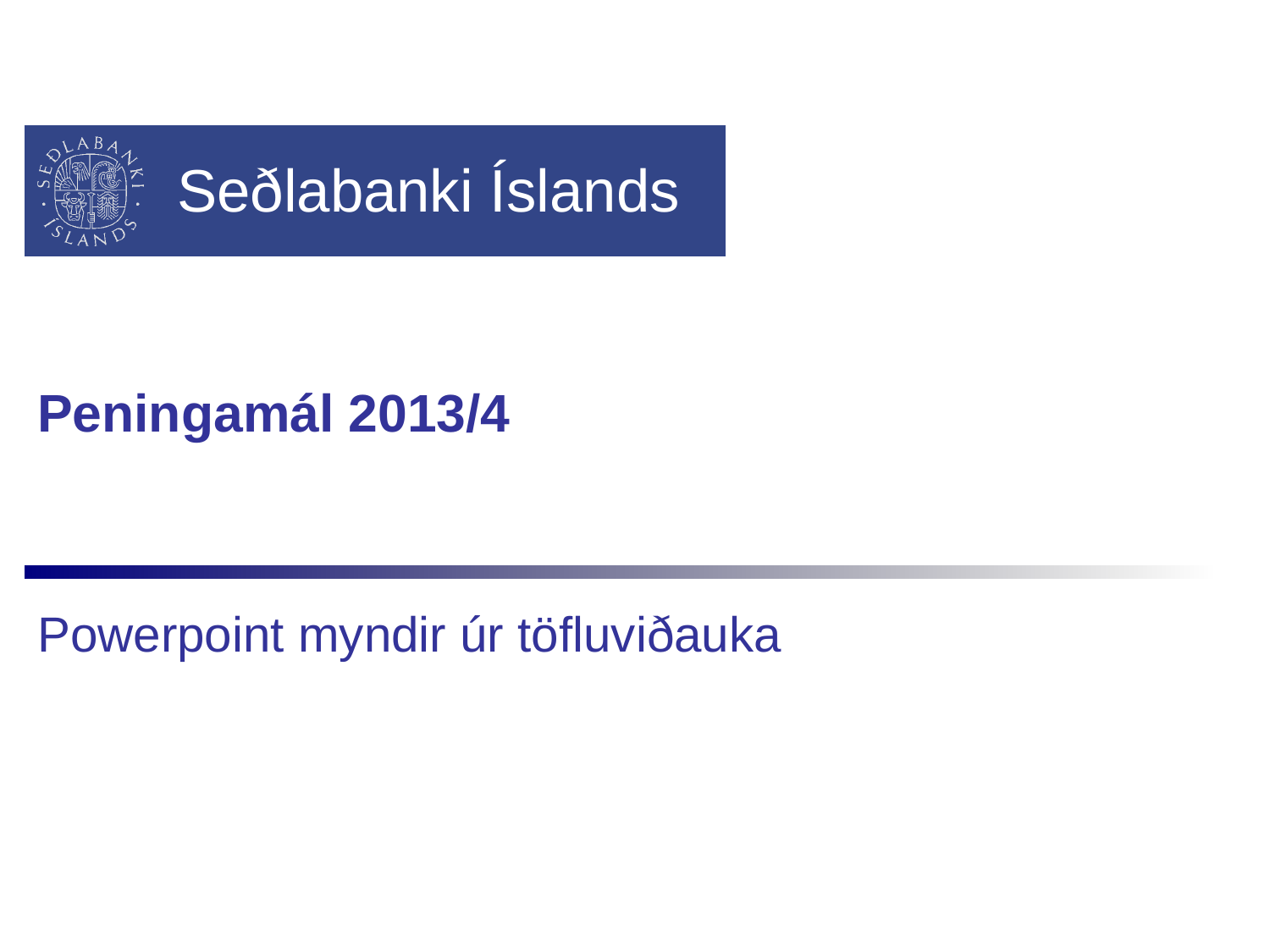

# Peningamál 2013/4
Powerpoint myndir úr töfluviðauka